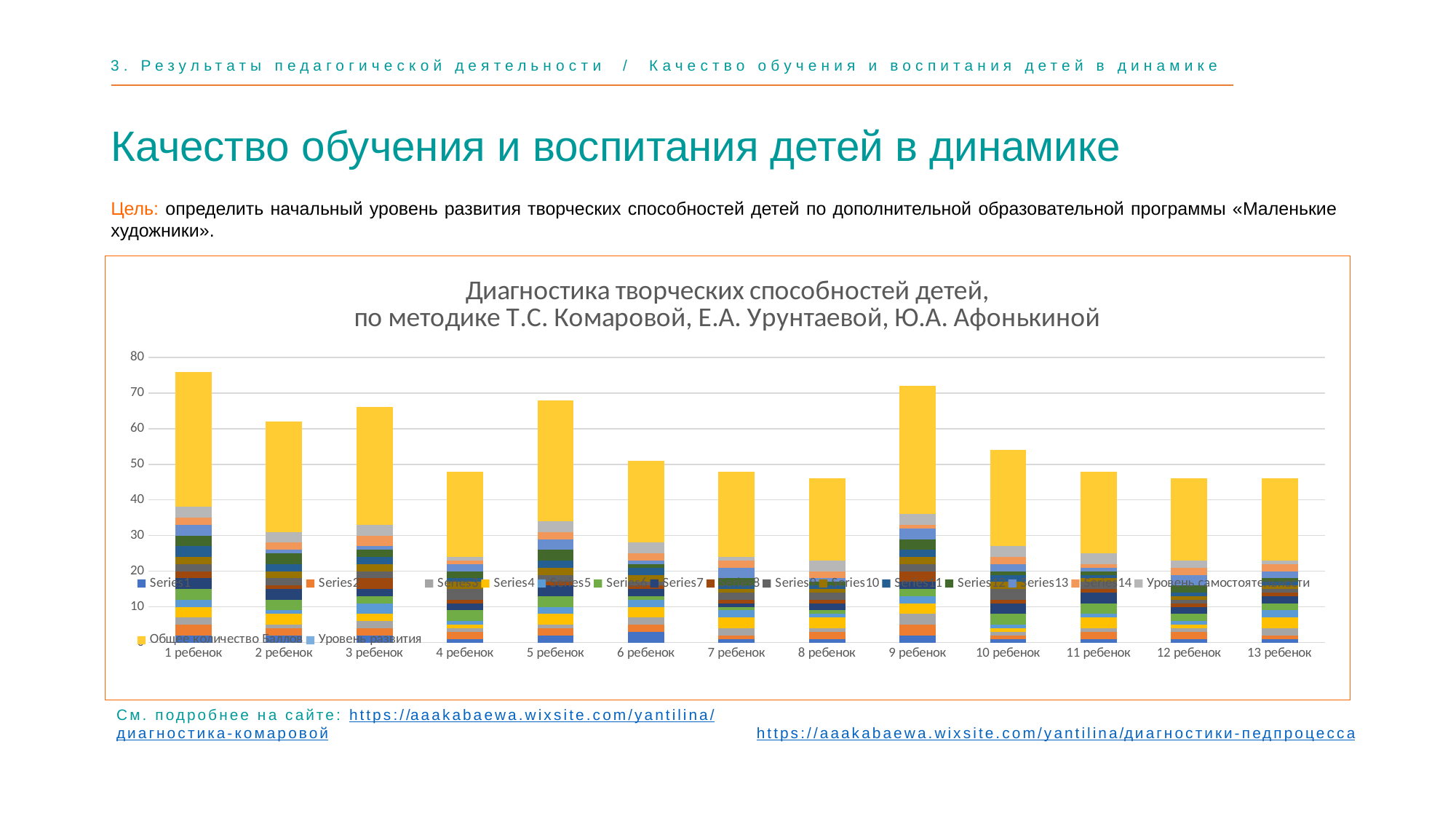

3. Результаты педагогической деятельности  /  Качество обучения и воспитания детей в динамике
Качество обучения и воспитания детей в динамике
Цель: определить начальный уровень развития творческих способностей детей по дополнительной образовательной программы «Маленькие художники».

### Chart: Диагностика творческих способностей детей,
по методике Т.С. Комаровой, Е.А. Урунтаевой, Ю.А. Афонькиной

| Category |  |  |  |  |  |  |  |  |  |  |  |  |  |  | Уровень самостоятельности | Общее количество Баллов | Уровень развития |
|---|---|---|---|---|---|---|---|---|---|---|---|---|---|---|---|---|---|
| 1 ребенок | 2.0 | 3.0 | 2.0 | 3.0 | 2.0 | 3.0 | 3.0 | 2.0 | 2.0 | 2.0 | 3.0 | 3.0 | 3.0 | 2.0 | 3.0 | 38.0 | 0.0 |
| 2 ребенок | 2.0 | 2.0 | 1.0 | 3.0 | 1.0 | 3.0 | 3.0 | 1.0 | 2.0 | 2.0 | 2.0 | 3.0 | 1.0 | 2.0 | 3.0 | 31.0 | 0.0 |
| 3 ребенок | 2.0 | 2.0 | 2.0 | 2.0 | 3.0 | 2.0 | 2.0 | 3.0 | 2.0 | 2.0 | 2.0 | 2.0 | 1.0 | 3.0 | 3.0 | 33.0 | 0.0 |
| 4 ребенок | 1.0 | 2.0 | 1.0 | 1.0 | 1.0 | 3.0 | 2.0 | 1.0 | 3.0 | 2.0 | 1.0 | 2.0 | 2.0 | 1.0 | 1.0 | 24.0 | 0.0 |
| 5 ребенок | 2.0 | 2.0 | 1.0 | 3.0 | 2.0 | 3.0 | 3.0 | 1.0 | 2.0 | 2.0 | 2.0 | 3.0 | 3.0 | 2.0 | 3.0 | 34.0 | 0.0 |
| 6 ребенок | 3.0 | 2.0 | 2.0 | 3.0 | 2.0 | 1.0 | 2.0 | 1.0 | 1.0 | 2.0 | 2.0 | 1.0 | 1.0 | 2.0 | 3.0 | 23.0 | 0.0 |
| 7 ребенок | 1.0 | 1.0 | 2.0 | 3.0 | 2.0 | 1.0 | 1.0 | 1.0 | 2.0 | 1.0 | 1.0 | 2.0 | 3.0 | 2.0 | 1.0 | 24.0 | 0.0 |
| 8 ребенок | 1.0 | 2.0 | 1.0 | 3.0 | 1.0 | 1.0 | 2.0 | 1.0 | 2.0 | 1.0 | 1.0 | 1.0 | 1.0 | 2.0 | 3.0 | 23.0 | 0.0 |
| 9 ребенок | 2.0 | 3.0 | 3.0 | 3.0 | 2.0 | 2.0 | 2.0 | 3.0 | 2.0 | 2.0 | 2.0 | 3.0 | 3.0 | 1.0 | 3.0 | 36.0 | 0.0 |
| 10 ребенок | 1.0 | 1.0 | 1.0 | 1.0 | 1.0 | 3.0 | 3.0 | 1.0 | 3.0 | 2.0 | 2.0 | 1.0 | 2.0 | 2.0 | 3.0 | 27.0 | 0.0 |
| 11 ребенок | 1.0 | 2.0 | 1.0 | 3.0 | 1.0 | 3.0 | 3.0 | 1.0 | 2.0 | 1.0 | 1.0 | 1.0 | 1.0 | 1.0 | 3.0 | 23.0 | 0.0 |
| 12 ребенок | 1.0 | 2.0 | 1.0 | 1.0 | 1.0 | 2.0 | 2.0 | 1.0 | 1.0 | 1.0 | 1.0 | 2.0 | 3.0 | 2.0 | 2.0 | 23.0 | 0.0 |
| 13 ребенок | 1.0 | 1.0 | 2.0 | 3.0 | 2.0 | 2.0 | 2.0 | 1.0 | 1.0 | 1.0 | 1.0 | 1.0 | 2.0 | 2.0 | 1.0 | 23.0 | 0.0 |
См. подробнее на сайте: https://aaakabaewa.wixsite.com/yantilina/диагностика-комаровой
https://aaakabaewa.wixsite.com/yantilina/диагностики-педпроцесса